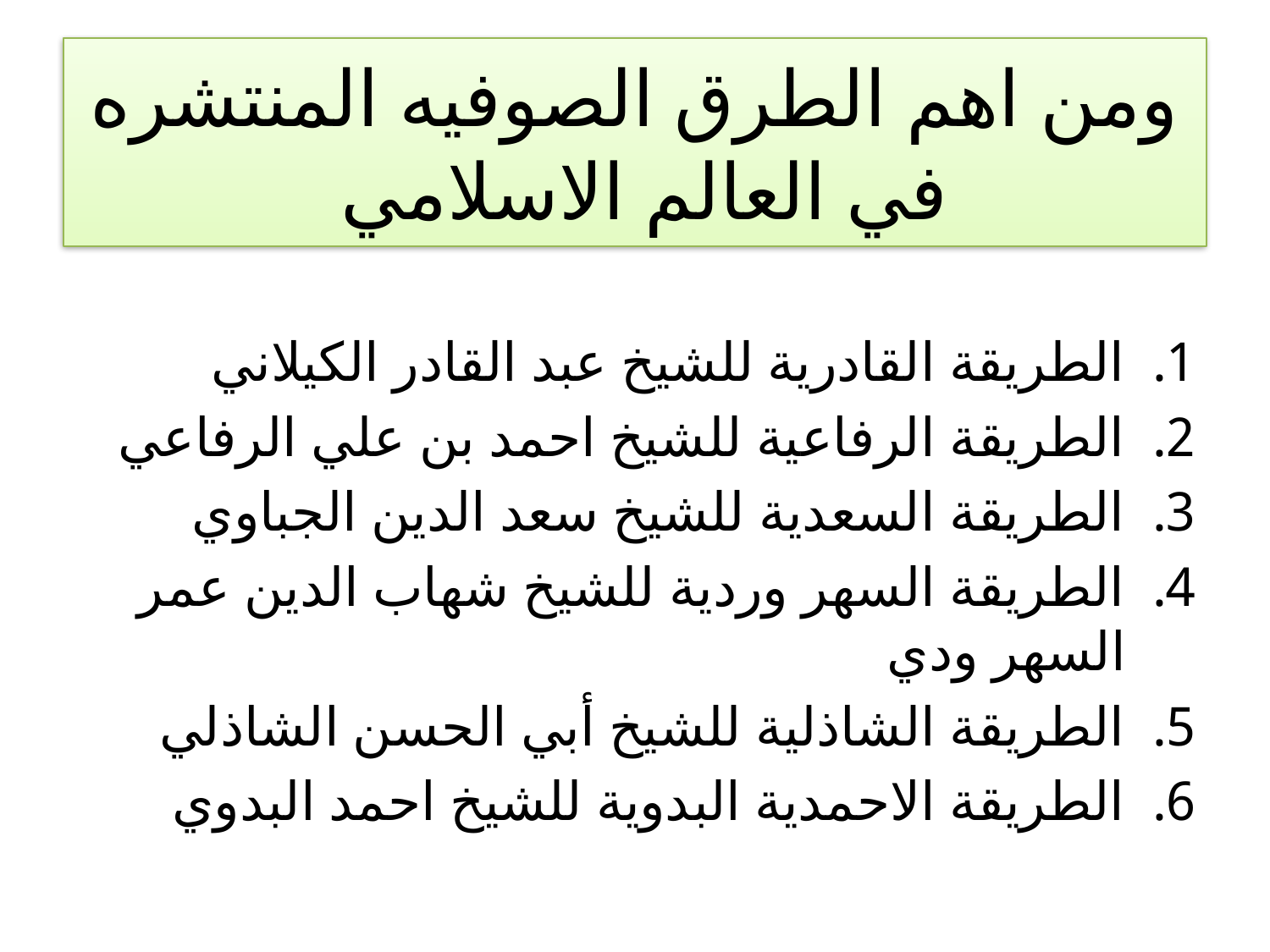

# ومن اهم الطرق الصوفيه المنتشره في العالم الاسلامي

الطريقة القادرية للشيخ عبد القادر الكيلاني
الطريقة الرفاعية للشيخ احمد بن علي الرفاعي
الطريقة السعدية للشيخ سعد الدين الجباوي
الطريقة السهر وردية للشيخ شهاب الدين عمر السهر ودي
الطريقة الشاذلية للشيخ أبي الحسن الشاذلي
الطريقة الاحمدية البدوية للشيخ احمد البدوي